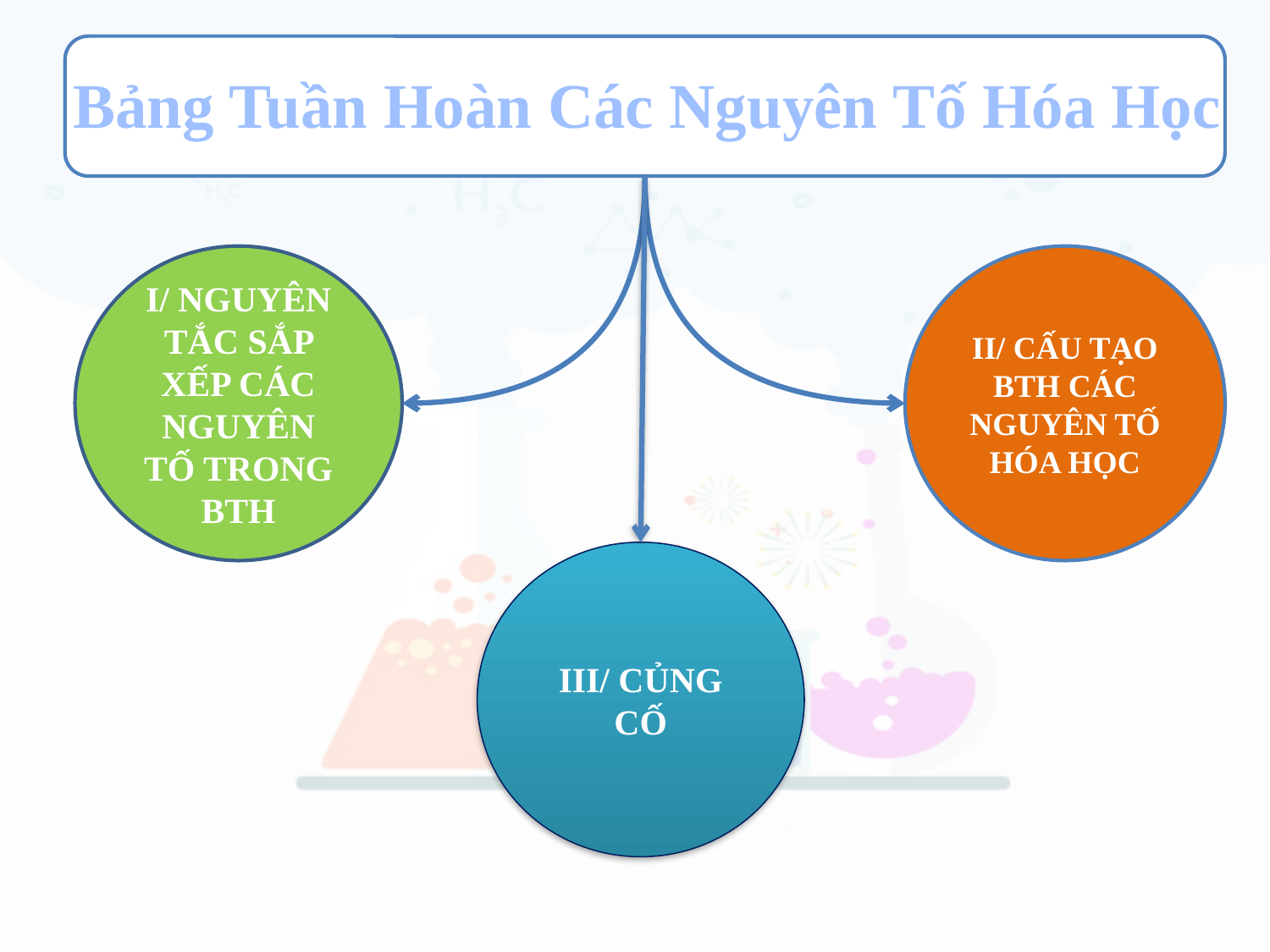

Bảng Tuần Hoàn Các Nguyên Tố Hóa Học
I/ NGUYÊN TẮC SẮP XẾP CÁC NGUYÊN TỐ TRONG BTH
II/ CẤU TẠO BTH CÁC NGUYÊN TỐ HÓA HỌC
III/ CỦNG CỐ